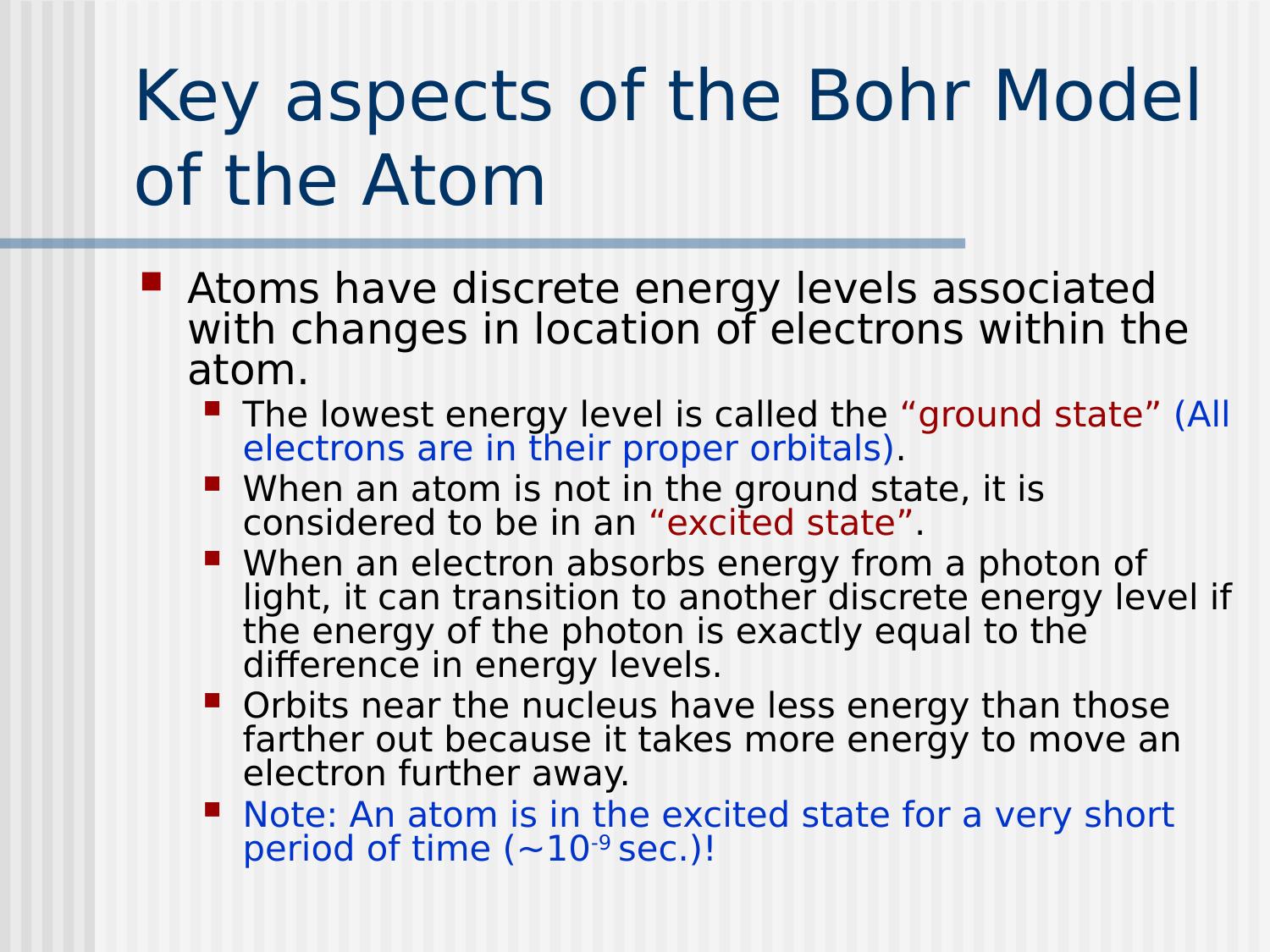

# Key aspects of the Bohr Model of the Atom
Atoms have discrete energy levels associated with changes in location of electrons within the atom.
The lowest energy level is called the “ground state” (All electrons are in their proper orbitals).
When an atom is not in the ground state, it is considered to be in an “excited state”.
When an electron absorbs energy from a photon of light, it can transition to another discrete energy level if the energy of the photon is exactly equal to the difference in energy levels.
Orbits near the nucleus have less energy than those farther out because it takes more energy to move an electron further away.
Note: An atom is in the excited state for a very short period of time (~10-9 sec.)!